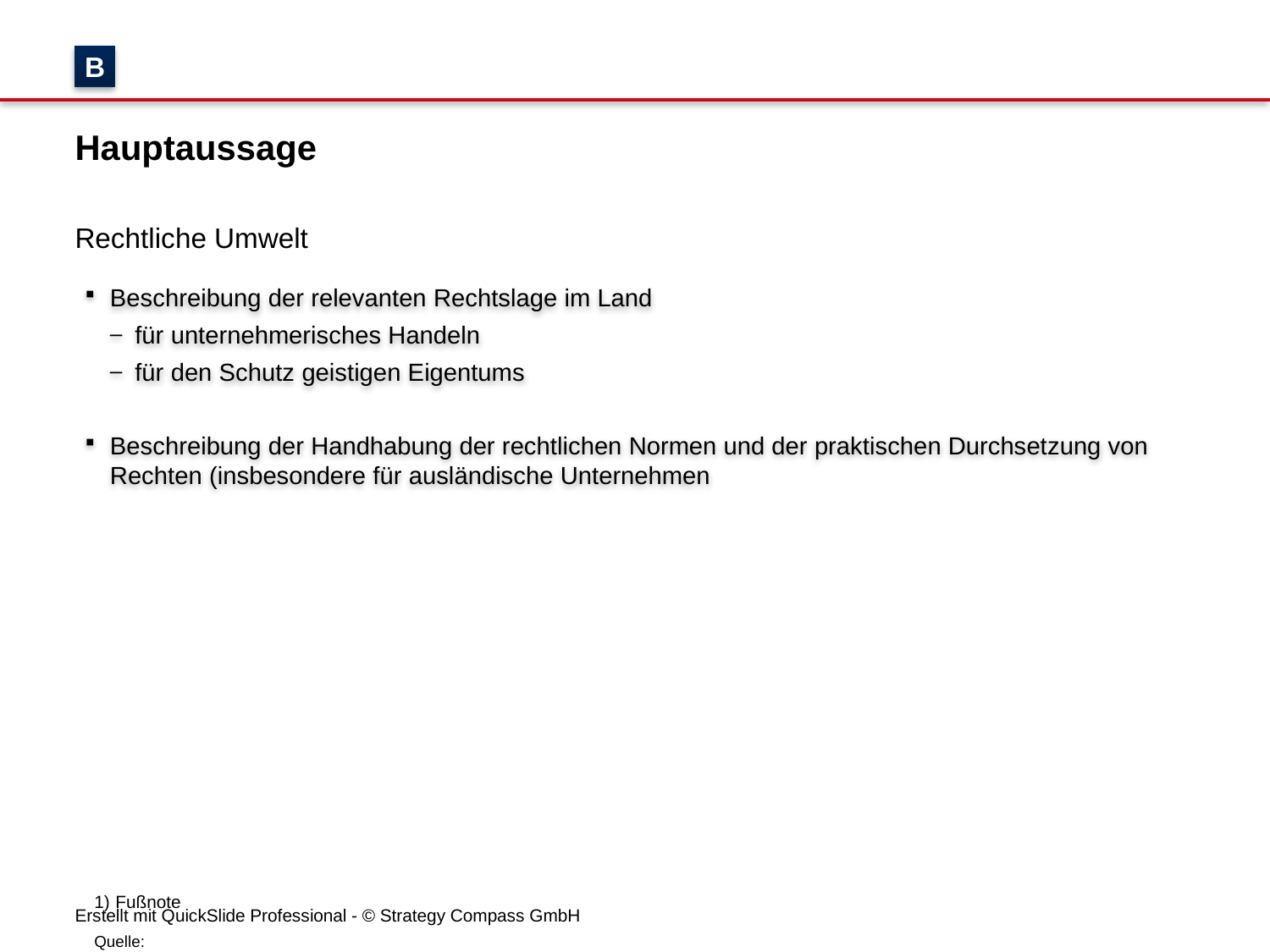

B
# Hauptaussage
Rechtliche Umwelt
Beschreibung der relevanten Rechtslage im Land
für unternehmerisches Handeln
für den Schutz geistigen Eigentums

Beschreibung der Handhabung der rechtlichen Normen und der praktischen Durchsetzung von Rechten (insbesondere für ausländische Unternehmen
1)	Fußnote
Quelle: